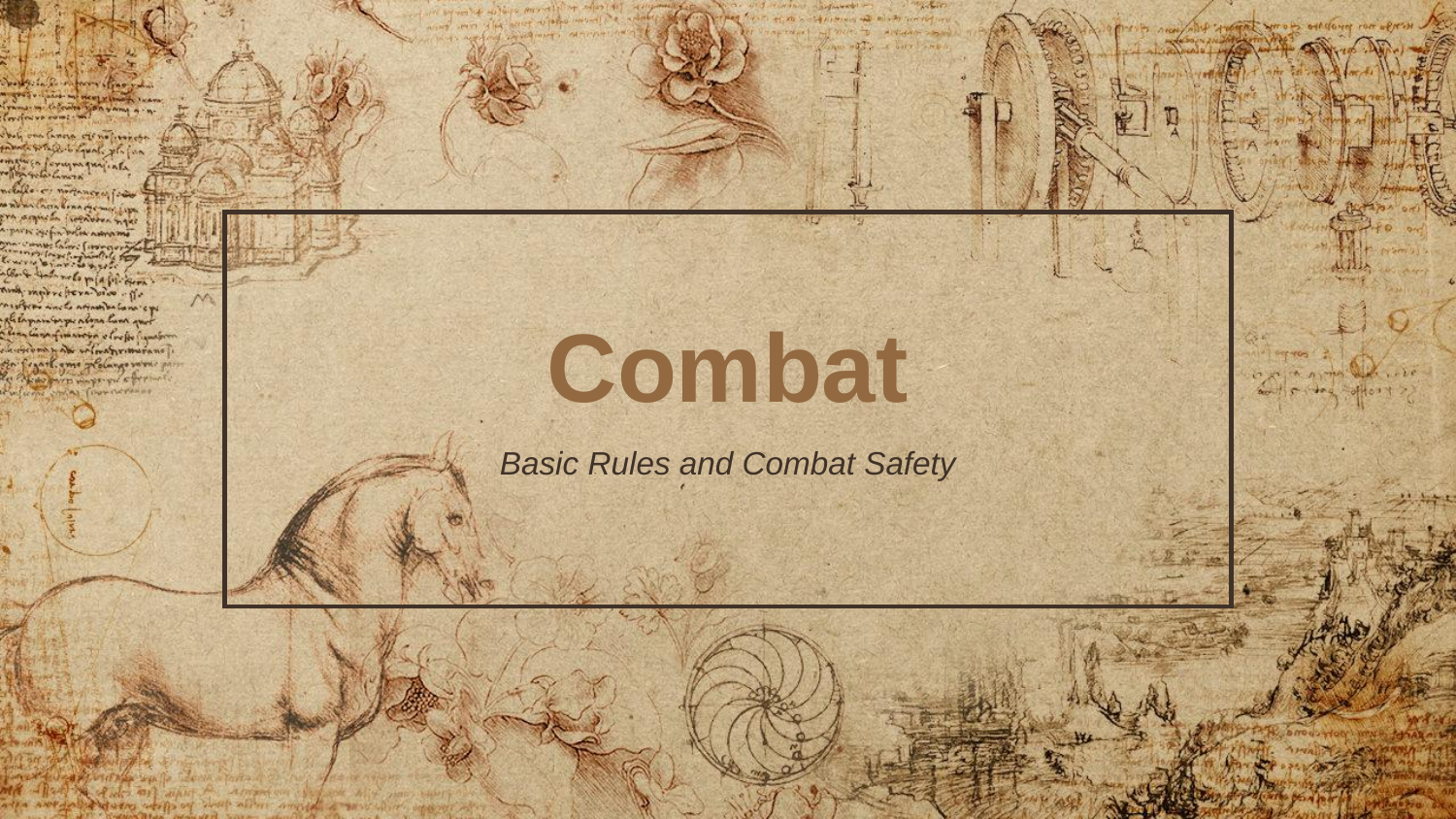

# Combat
Basic Rules and Combat Safety